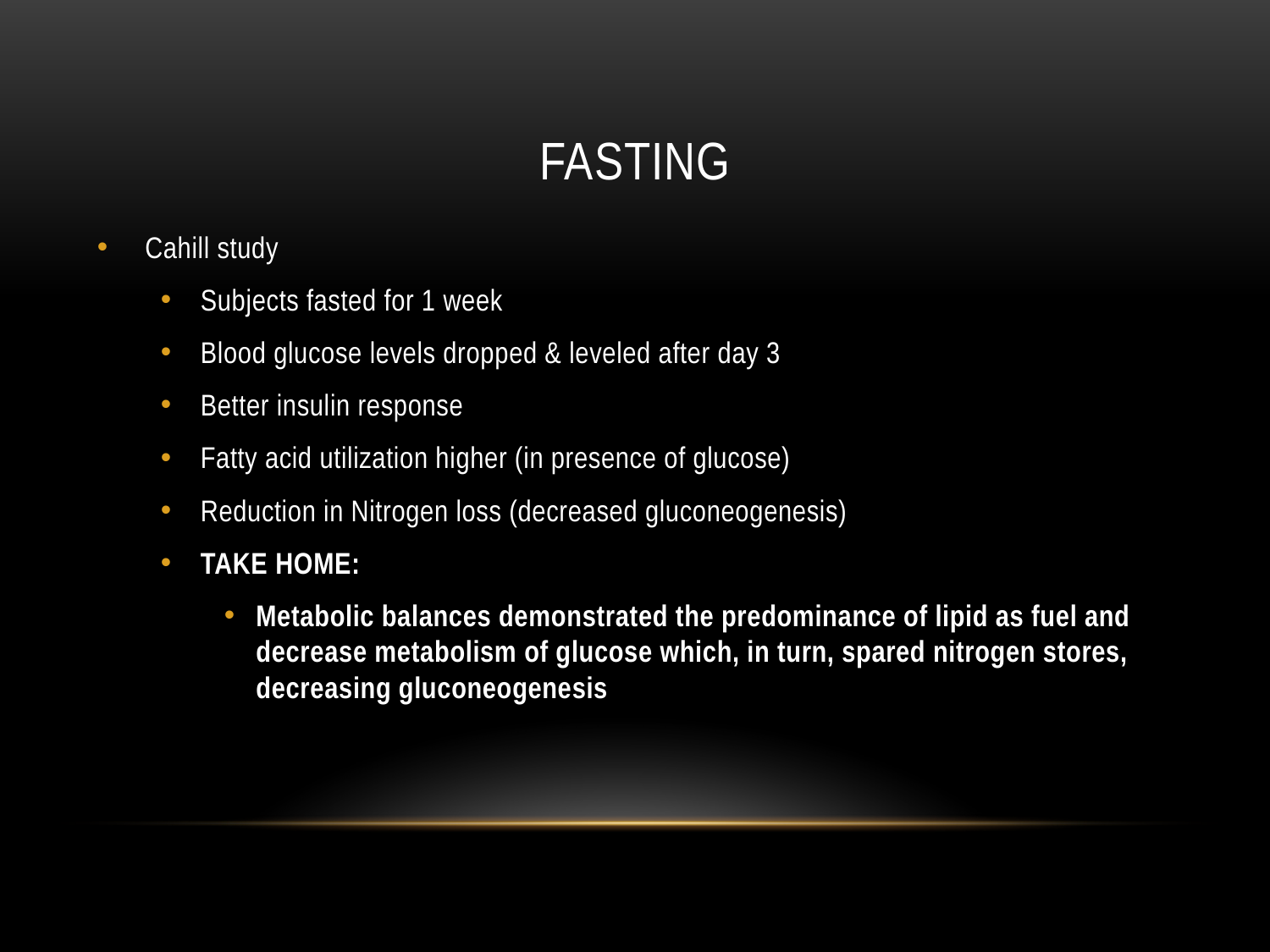

# fasting
Cahill study
Subjects fasted for 1 week
Blood glucose levels dropped & leveled after day 3
Better insulin response
Fatty acid utilization higher (in presence of glucose)
Reduction in Nitrogen loss (decreased gluconeogenesis)
TAKE HOME:
Metabolic balances demonstrated the predominance of lipid as fuel and decrease metabolism of glucose which, in turn, spared nitrogen stores, decreasing gluconeogenesis